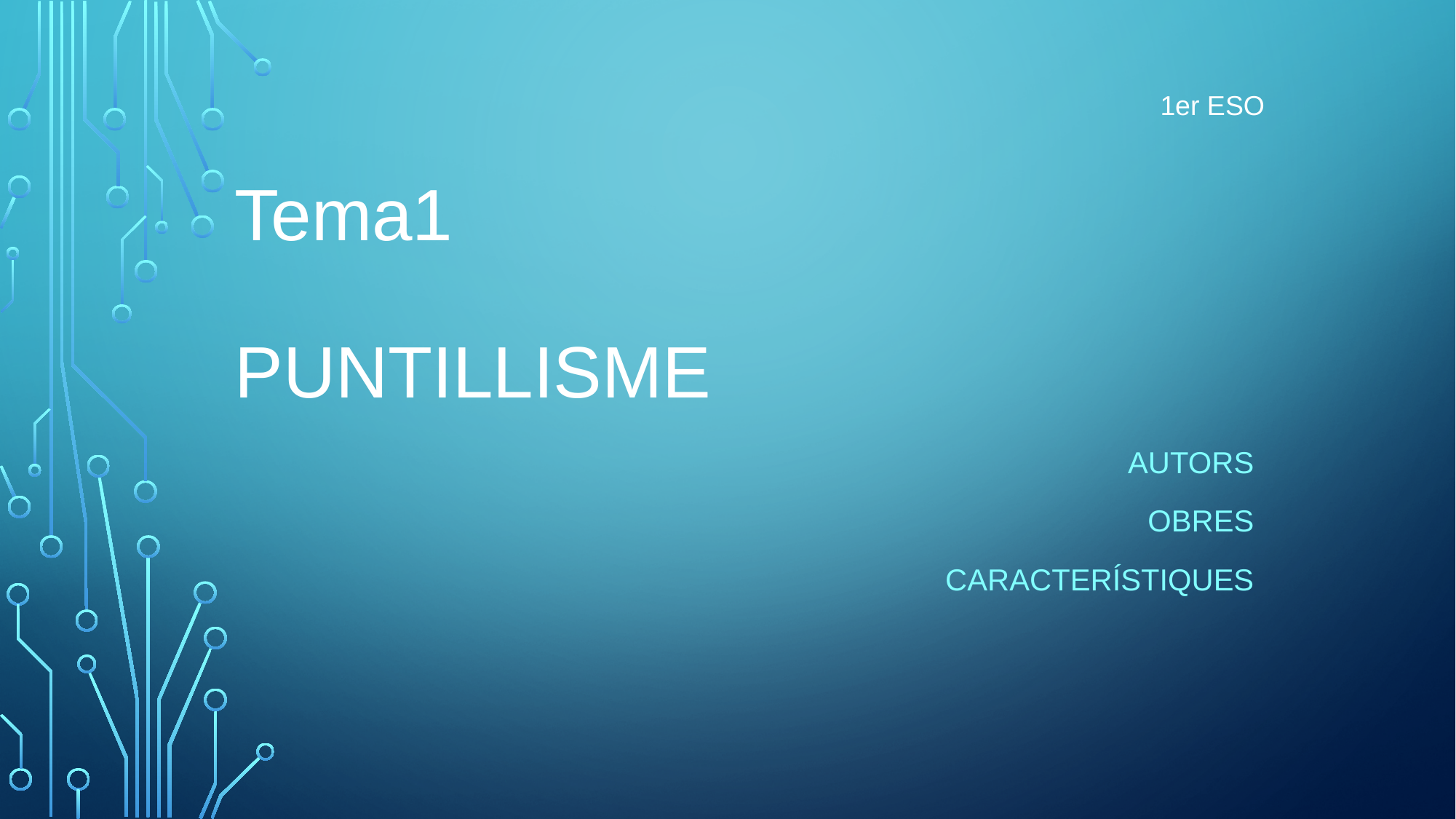

1er ESO
# Tema1 puntillisme
Autors
Obres
Característiques